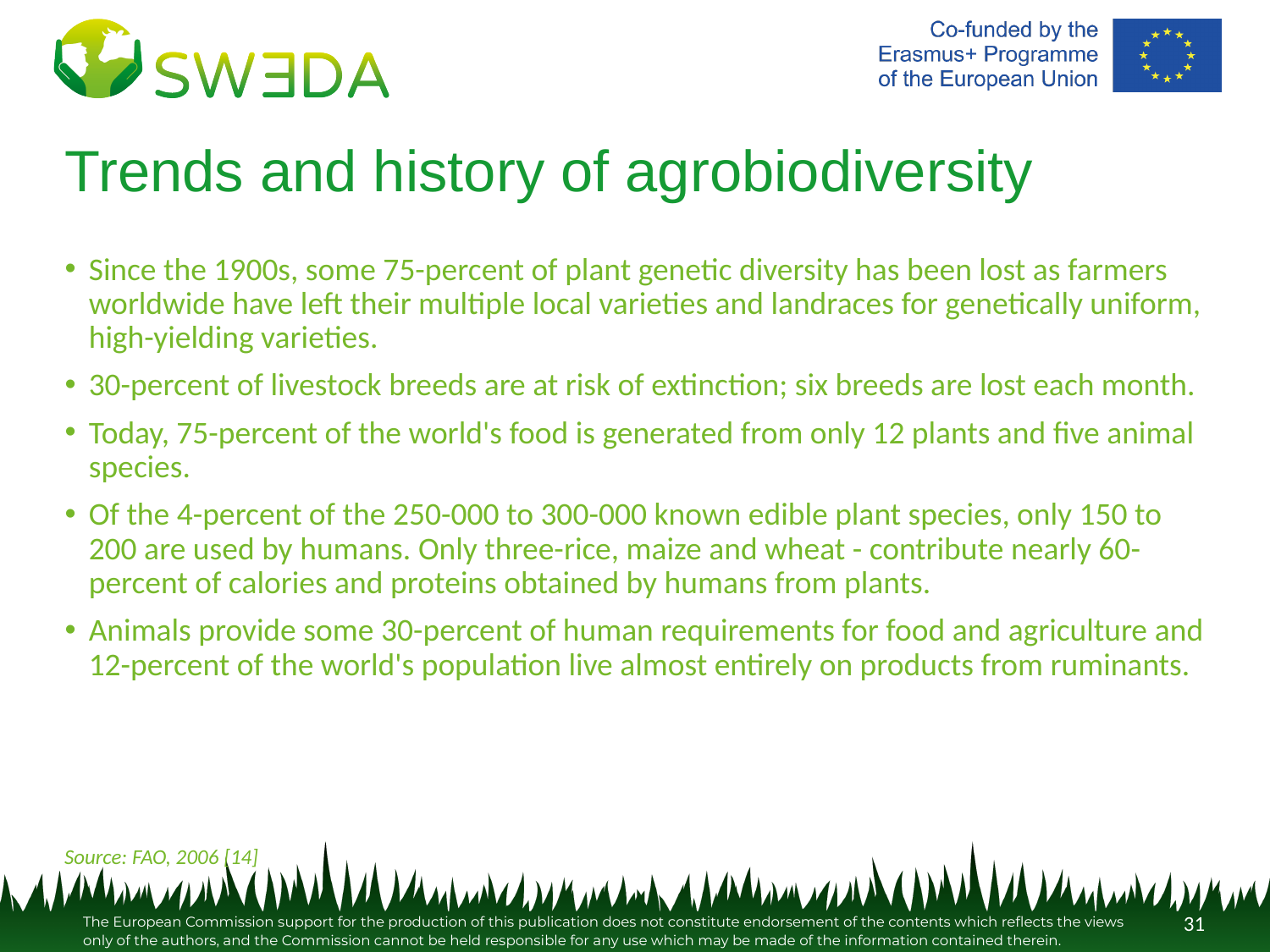

# Trends and history of agrobiodiversity
Since the 1900s, some 75-percent of plant genetic diversity has been lost as farmers worldwide have left their multiple local varieties and landraces for genetically uniform, high-yielding varieties.
30-percent of livestock breeds are at risk of extinction; six breeds are lost each month.
Today, 75-percent of the world's food is generated from only 12 plants and five animal species.
Of the 4-percent of the 250-000 to 300-000 known edible plant species, only 150 to 200 are used by humans. Only three-rice, maize and wheat - contribute nearly 60-percent of calories and proteins obtained by humans from plants.
Animals provide some 30-percent of human requirements for food and agriculture and 12-percent of the world's population live almost entirely on products from ruminants.
Source: FAO, 2006 [14]
31